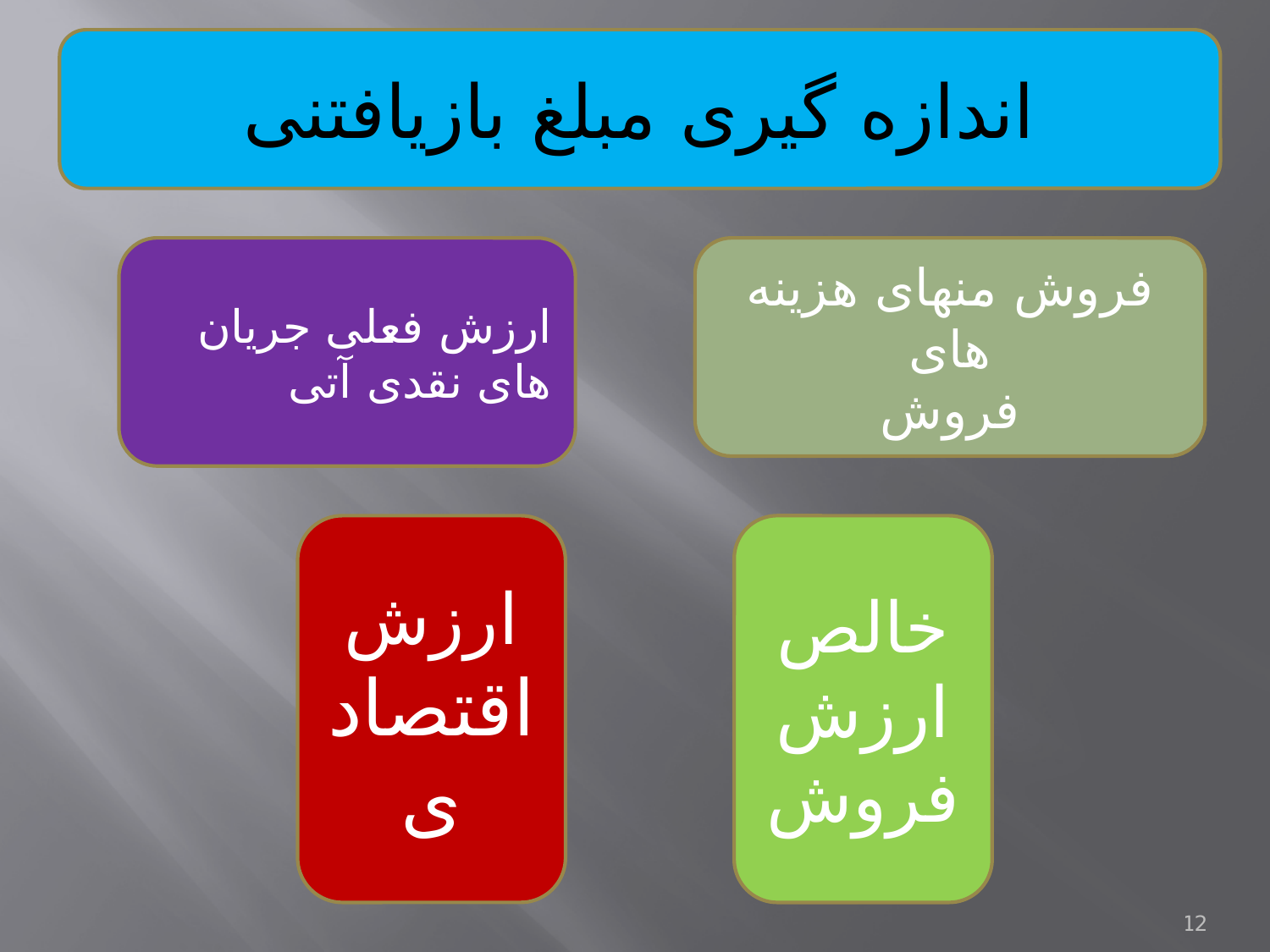

اندازه گیری مبلغ بازیافتنی
ارزش فعلی جریان های نقدی آتی
فروش منهای هزینه های
فروش
ارزش
اقتصادی
خالص
ارزش
فروش
12